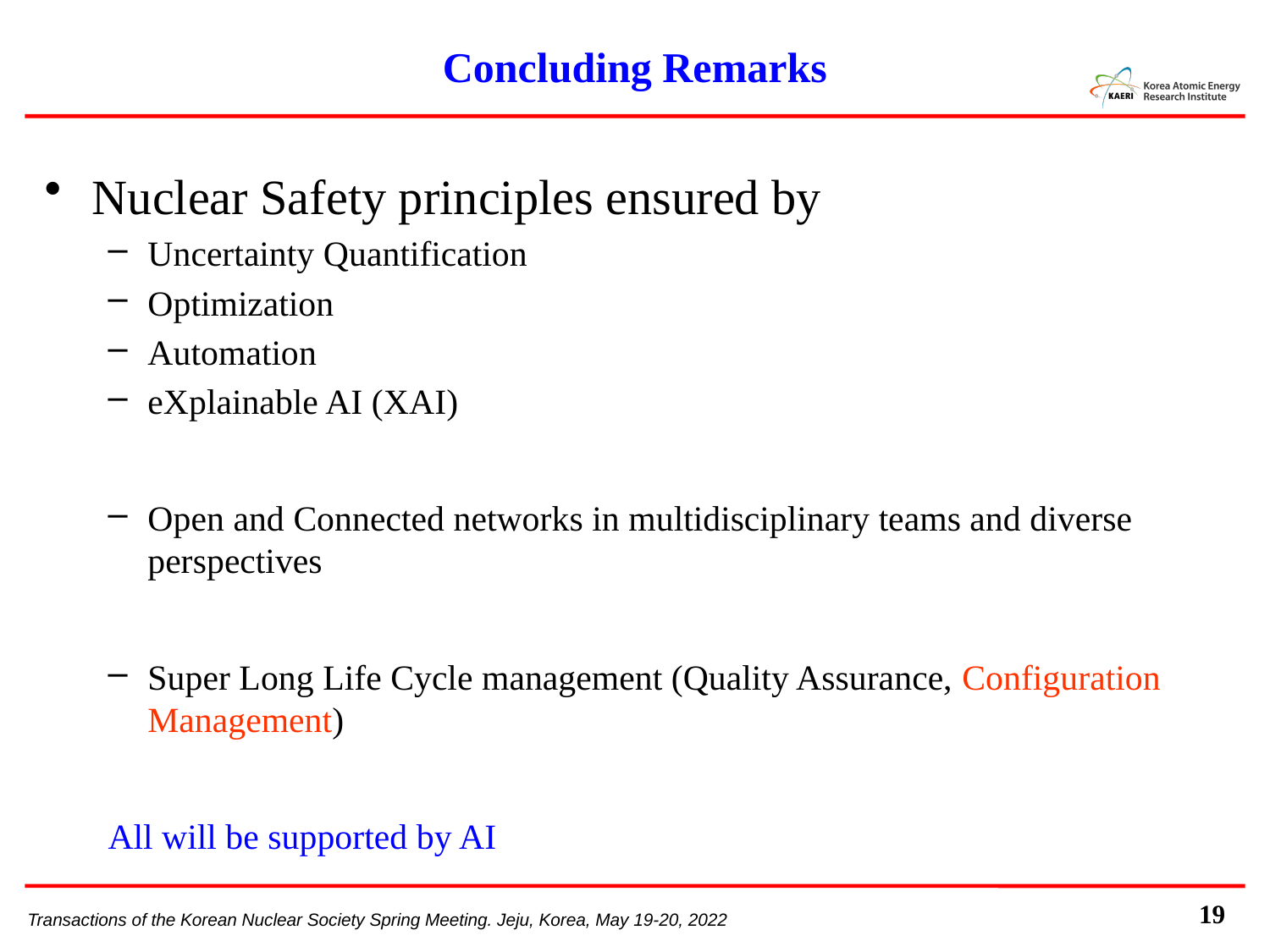

# Concluding Remarks
Nuclear Safety principles ensured by
Uncertainty Quantification
Optimization
Automation
eXplainable AI (XAI)

Open and Connected networks in multidisciplinary teams and diverse perspectives

Super Long Life Cycle management (Quality Assurance, Configuration Management)

All will be supported by AI
19